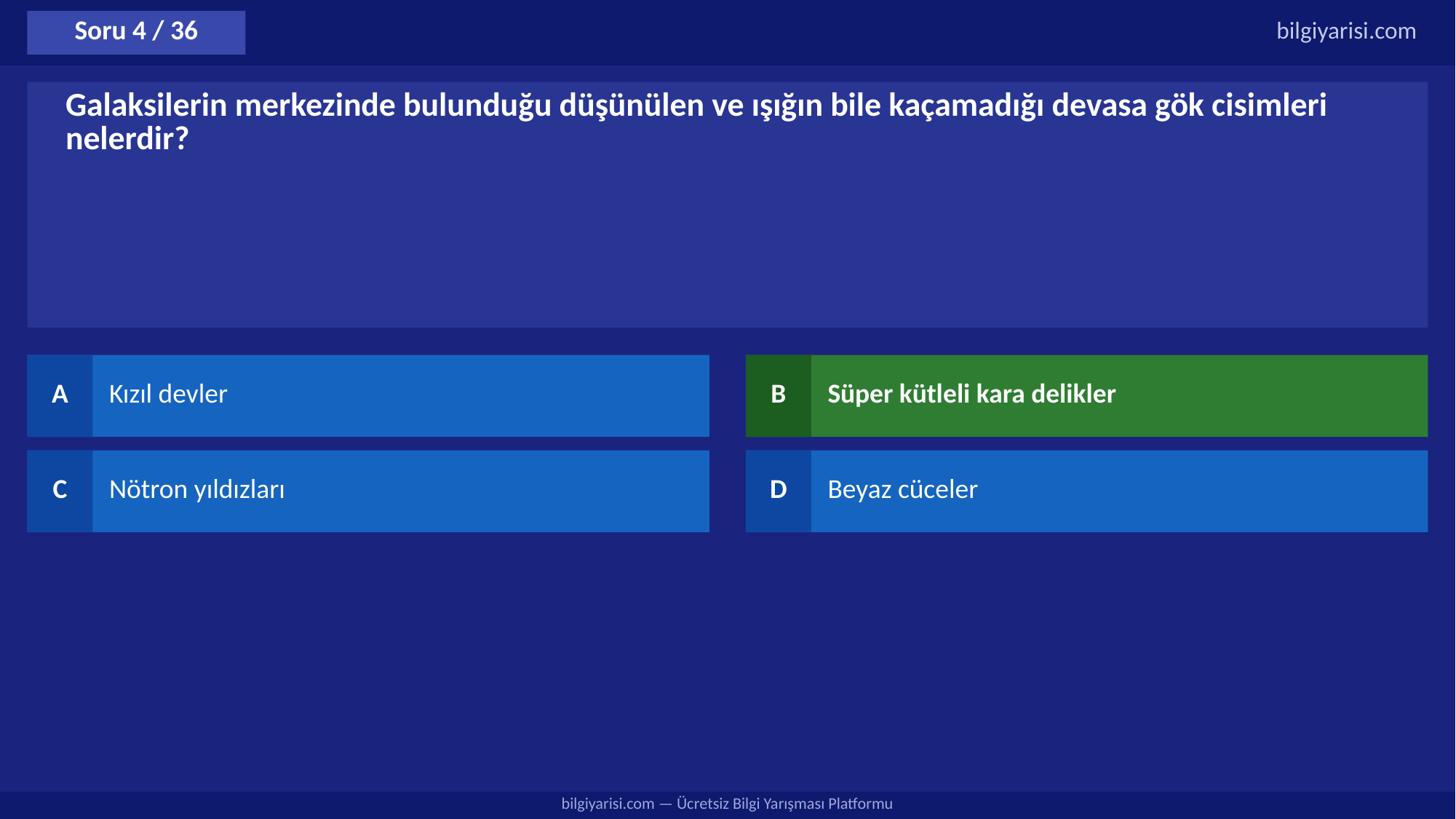

Soru 4 / 36
bilgiyarisi.com

Galaksilerin merkezinde bulunduğu düşünülen ve ışığın bile kaçamadığı devasa gök cisimleri nelerdir?

A
Kızıl devler

B
Süper kütleli kara delikler

C
Nötron yıldızları

D
Beyaz cüceler
bilgiyarisi.com — Ücretsiz Bilgi Yarışması Platformu